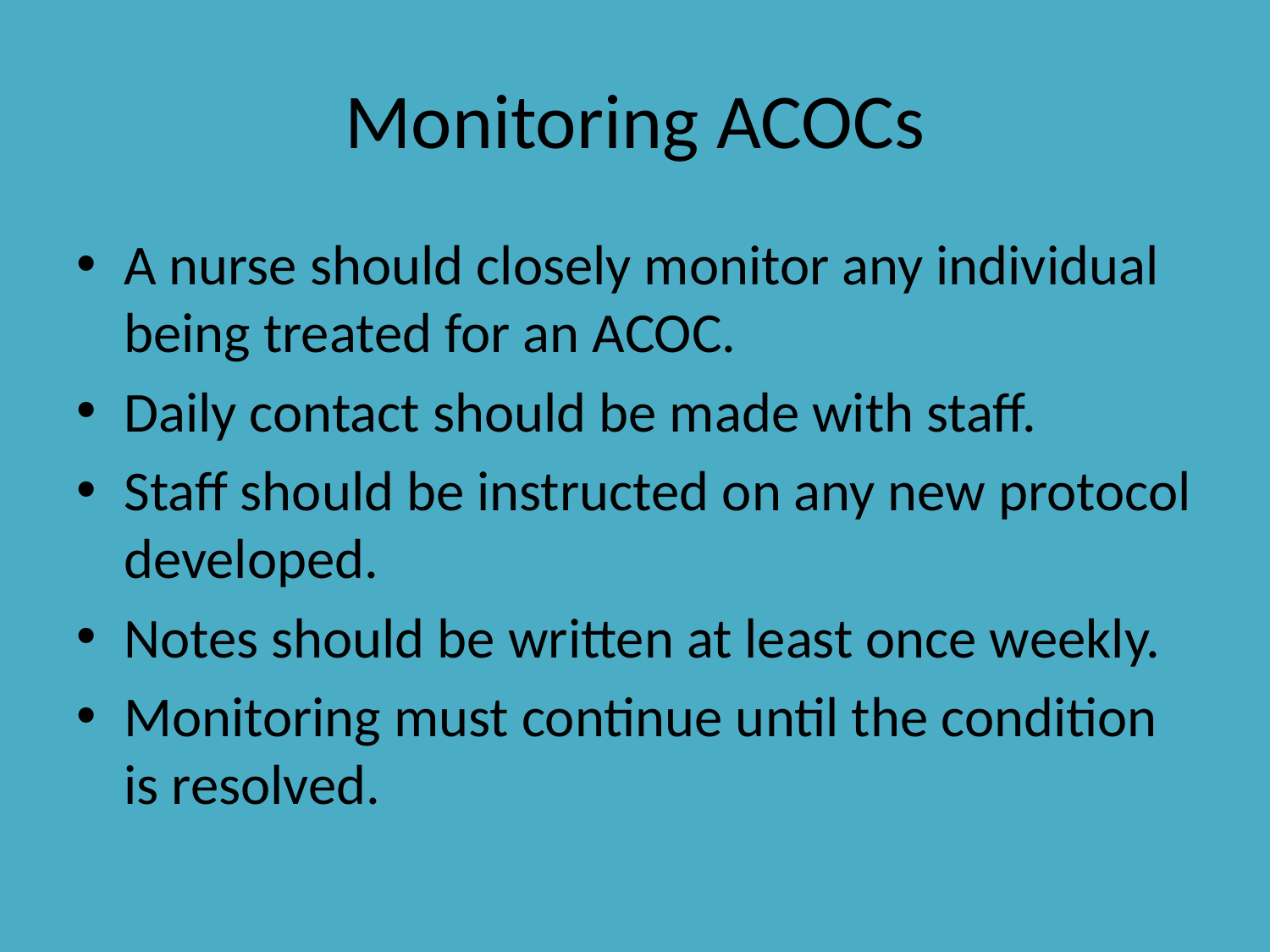

# Monitoring ACOCs
A nurse should closely monitor any individual being treated for an ACOC.
Daily contact should be made with staff.
Staff should be instructed on any new protocol developed.
Notes should be written at least once weekly.
Monitoring must continue until the condition is resolved.